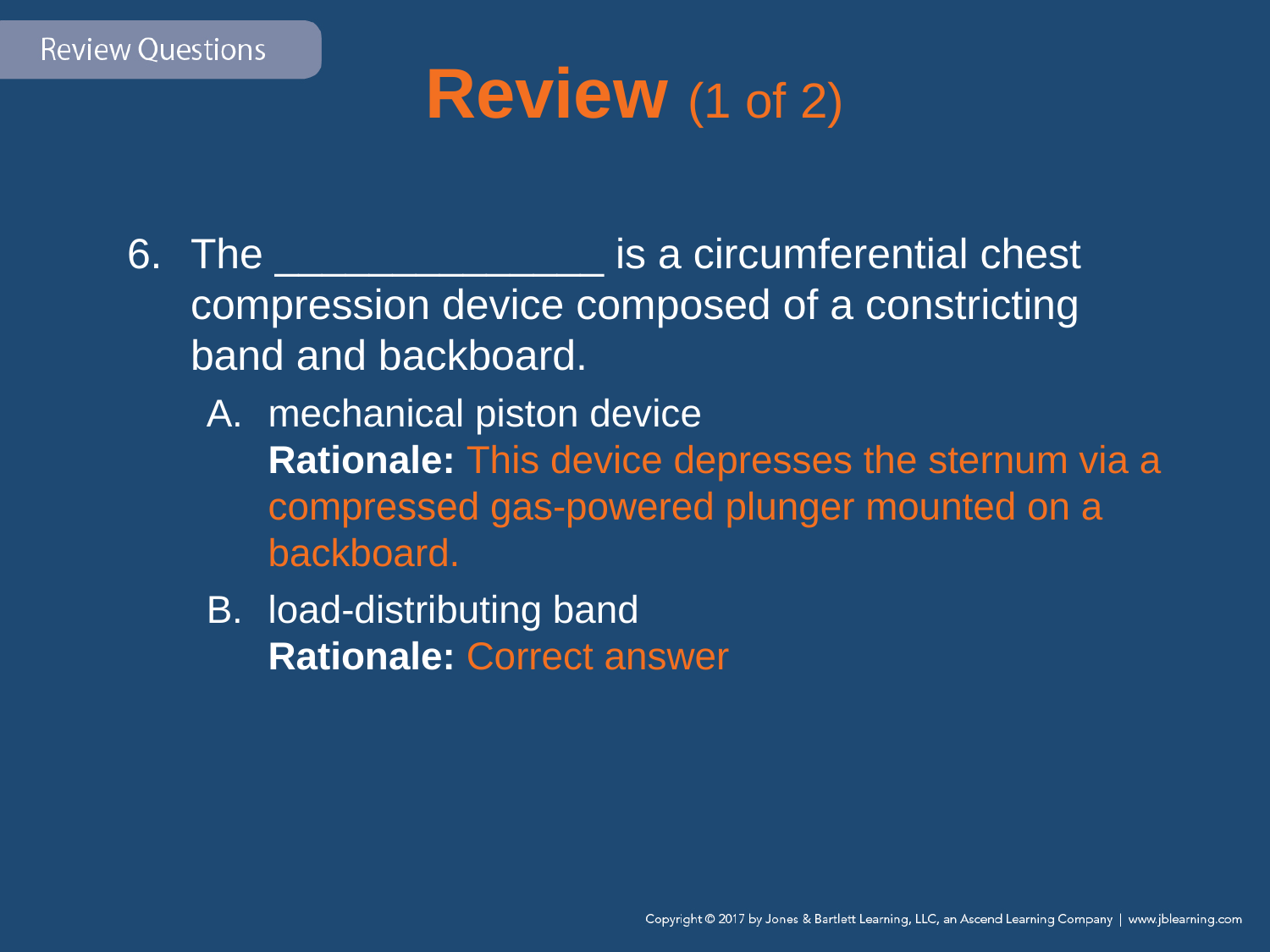

# Review (1 of 2)
The ______________ is a circumferential chest compression device composed of a constricting band and backboard.
mechanical piston device
Rationale: This device depresses the sternum via a compressed gas-powered plunger mounted on a backboard.
load-distributing band
Rationale: Correct answer